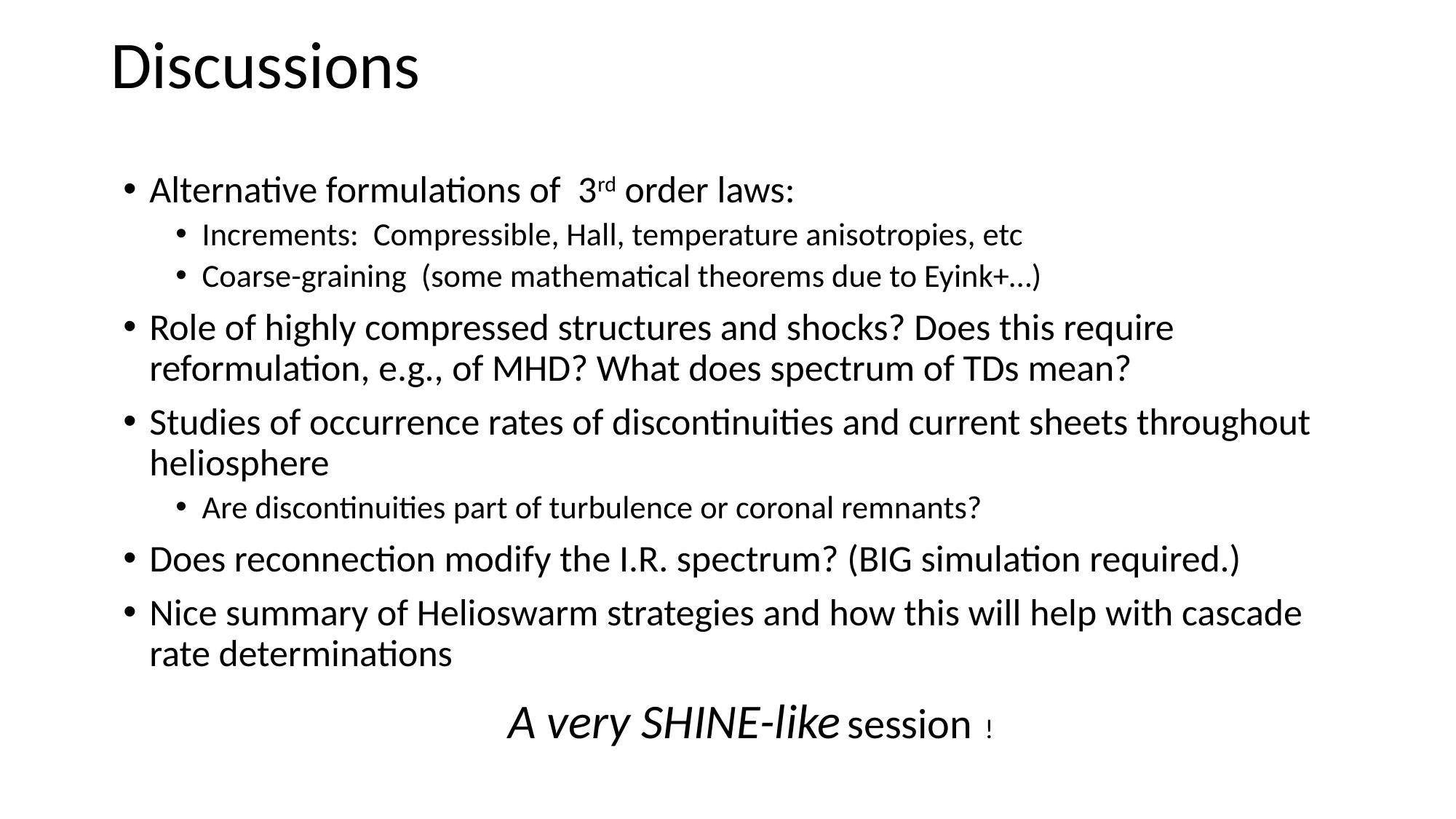

# Discussions
Alternative formulations of  3rd order laws:
Increments:  Compressible, Hall, temperature anisotropies, etc
Coarse-graining  (some mathematical theorems due to Eyink+…)
Role of highly compressed structures and shocks? Does this require reformulation, e.g., of MHD? What does spectrum of TDs mean?
Studies of occurrence rates of discontinuities and current sheets throughout heliosphere
Are discontinuities part of turbulence or coronal remnants?
Does reconnection modify the I.R. spectrum? (BIG simulation required.)
Nice summary of Helioswarm strategies and how this will help with cascade rate determinations

A very SHINE-like session  !